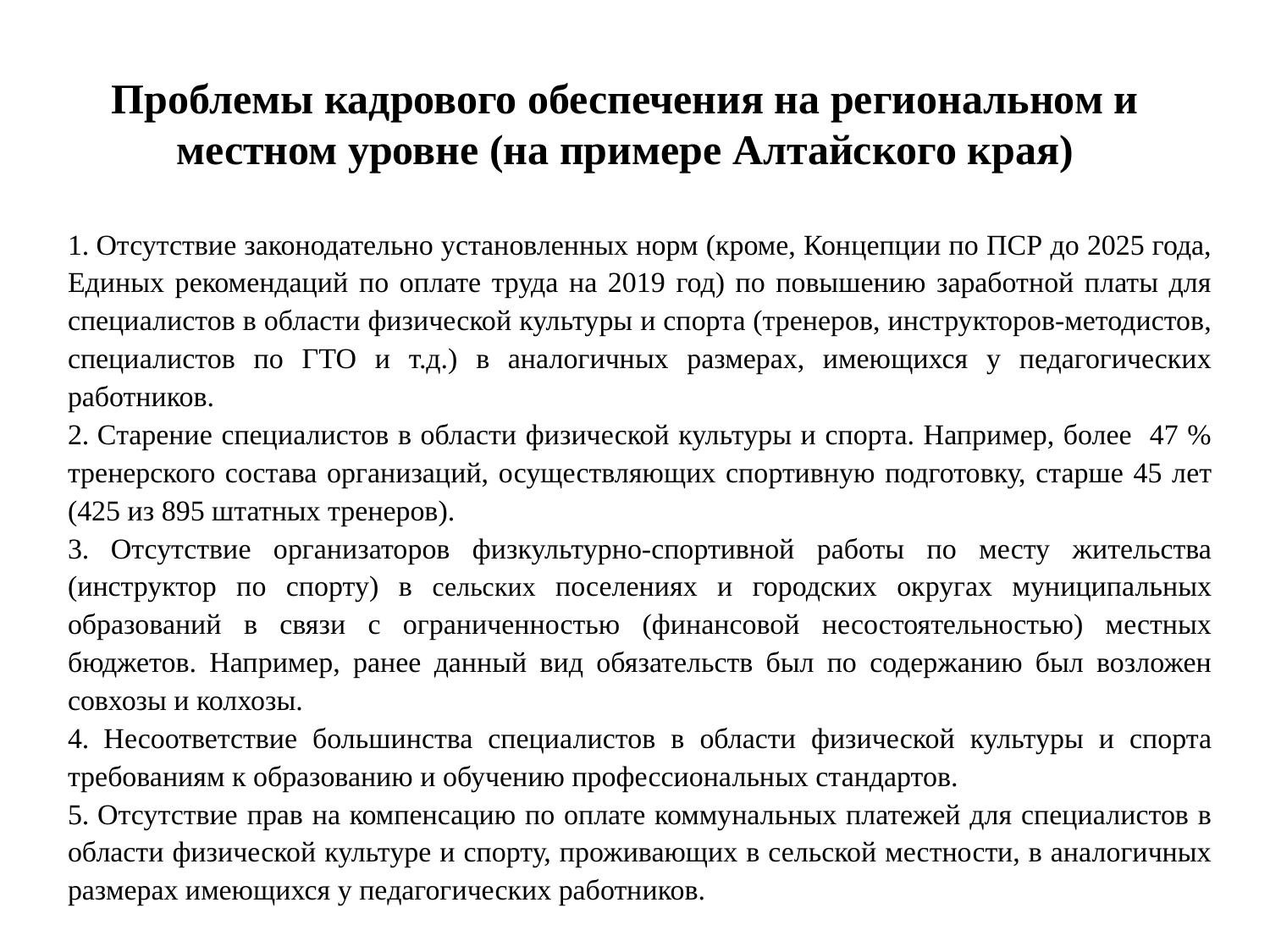

# Проблемы кадрового обеспечения на региональном и местном уровне (на примере Алтайского края)
 Отсутствие законодательно установленных норм (кроме, Концепции по ПСР до 2025 года, Единых рекомендаций по оплате труда на 2019 год) по повышению заработной платы для специалистов в области физической культуры и спорта (тренеров, инструкторов-методистов, специалистов по ГТО и т.д.) в аналогичных размерах, имеющихся у педагогических работников.
 Старение специалистов в области физической культуры и спорта. Например, более  47 % тренерского состава организаций, осуществляющих спортивную подготовку, старше 45 лет (425 из 895 штатных тренеров).
 Отсутствие организаторов физкультурно-спортивной работы по месту жительства (инструктор по спорту) в сельских поселениях и городских округах муниципальных образований в связи с ограниченностью (финансовой несостоятельностью) местных бюджетов. Например, ранее данный вид обязательств был по содержанию был возложен совхозы и колхозы.
 Несоответствие большинства специалистов в области физической культуры и спорта требованиям к образованию и обучению профессиональных стандартов.
 Отсутствие прав на компенсацию по оплате коммунальных платежей для специалистов в области физической культуре и спорту, проживающих в сельской местности, в аналогичных размерах имеющихся у педагогических работников.